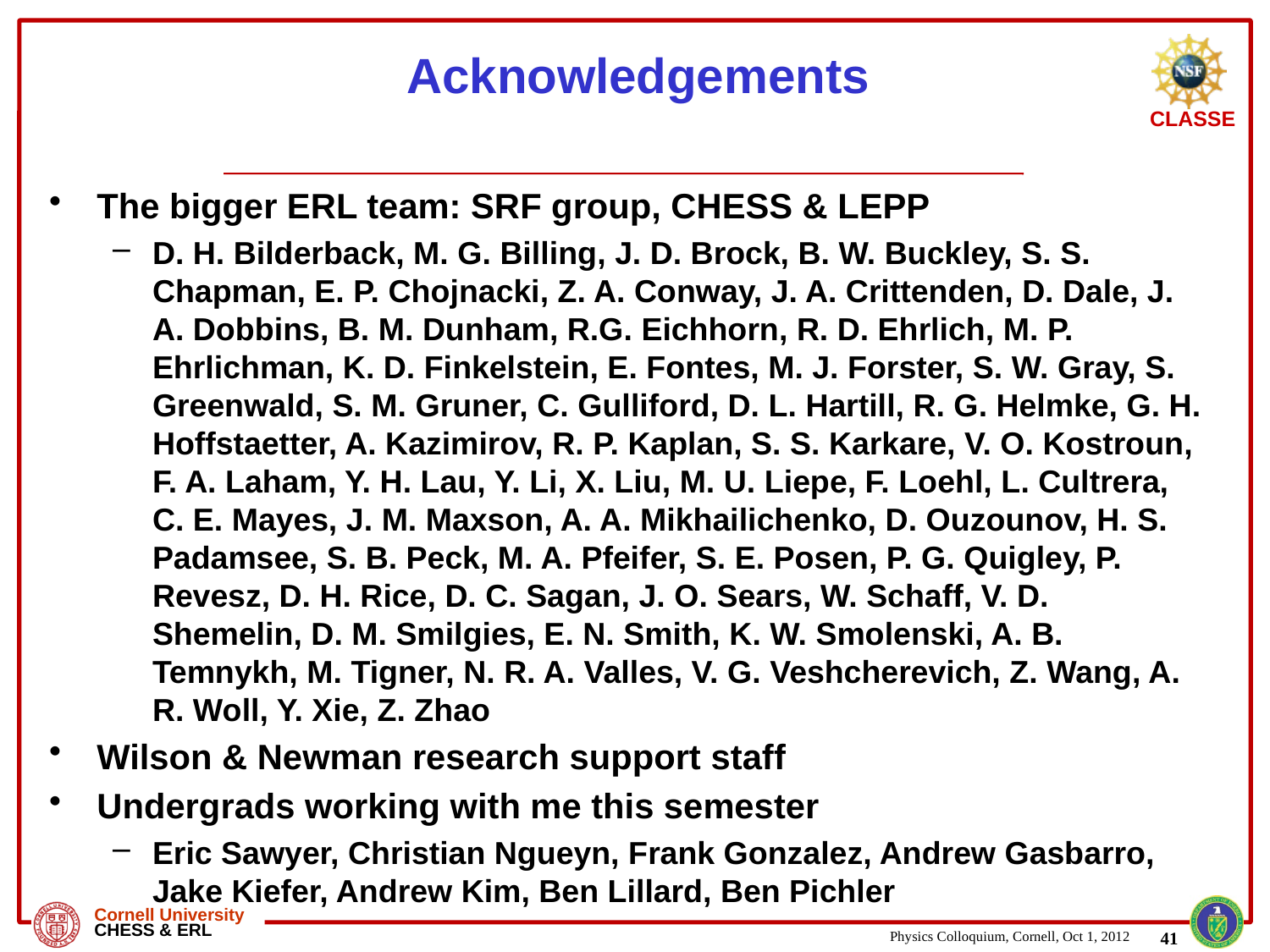

# Acknowledgements
The bigger ERL team: SRF group, CHESS & LEPP
D. H. Bilderback, M. G. Billing, J. D. Brock, B. W. Buckley, S. S. Chapman, E. P. Chojnacki, Z. A. Conway, J. A. Crittenden, D. Dale, J. A. Dobbins, B. M. Dunham, R.G. Eichhorn, R. D. Ehrlich, M. P. Ehrlichman, K. D. Finkelstein, E. Fontes, M. J. Forster, S. W. Gray, S. Greenwald, S. M. Gruner, C. Gulliford, D. L. Hartill, R. G. Helmke, G. H. Hoffstaetter, A. Kazimirov, R. P. Kaplan, S. S. Karkare, V. O. Kostroun, F. A. Laham, Y. H. Lau, Y. Li, X. Liu, M. U. Liepe, F. Loehl, L. Cultrera, C. E. Mayes, J. M. Maxson, A. A. Mikhailichenko, D. Ouzounov, H. S. Padamsee, S. B. Peck, M. A. Pfeifer, S. E. Posen, P. G. Quigley, P. Revesz, D. H. Rice, D. C. Sagan, J. O. Sears, W. Schaff, V. D. Shemelin, D. M. Smilgies, E. N. Smith, K. W. Smolenski, A. B. Temnykh, M. Tigner, N. R. A. Valles, V. G. Veshcherevich, Z. Wang, A. R. Woll, Y. Xie, Z. Zhao
Wilson & Newman research support staff
Undergrads working with me this semester
Eric Sawyer, Christian Ngueyn, Frank Gonzalez, Andrew Gasbarro, Jake Kiefer, Andrew Kim, Ben Lillard, Ben Pichler
41